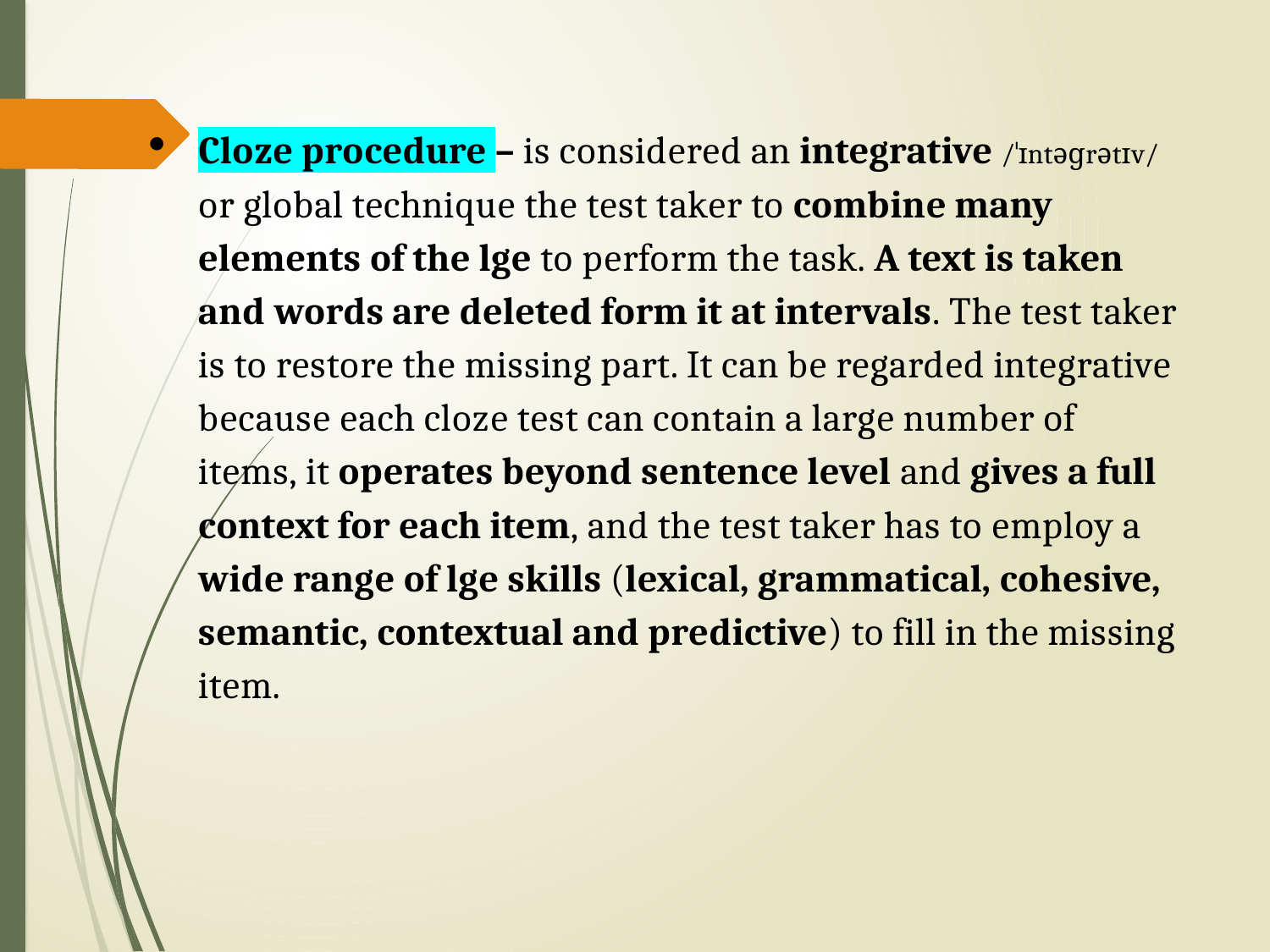

Cloze procedure – is considered an integrative /ˈɪntəɡrətɪv/ or global technique the test taker to combine many elements of the lge to perform the task. A text is taken and words are deleted form it at intervals. The test taker is to restore the missing part. It can be regarded integrative because each cloze test can contain a large number of items, it operates beyond sentence level and gives a full context for each item, and the test taker has to employ a wide range of lge skills (lexical, grammatical, cohesive, semantic, contextual and predictive) to fill in the missing item.